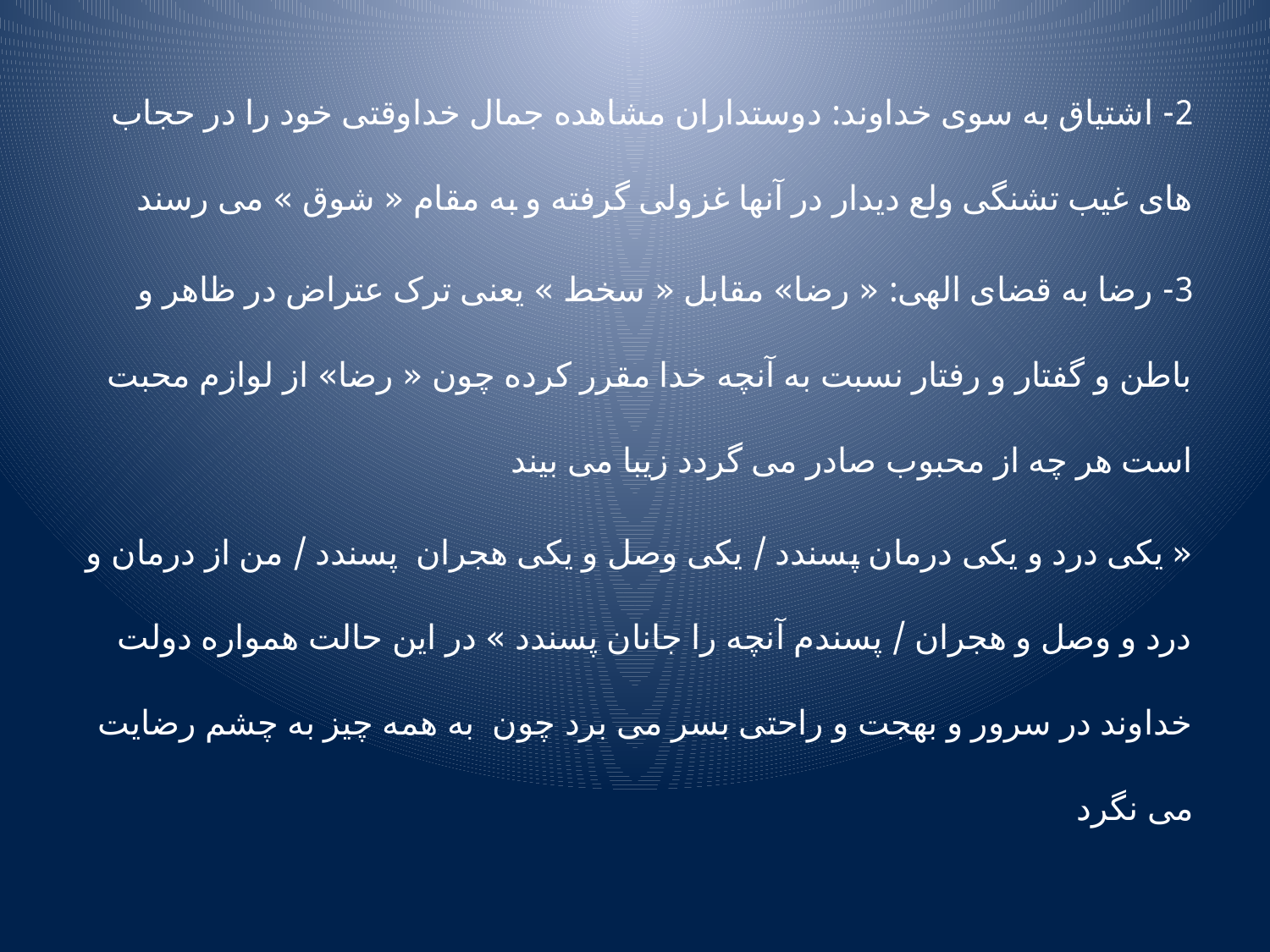

2- اشتیاق به سوی خداوند: دوستداران مشاهده جمال خداوقتی خود را در حجاب های غیب تشنگی ولع دیدار در آنها غزولی گرفته و به مقام « شوق » می رسند
3- رضا به قضای الهی: « رضا» مقابل « سخط » یعنی ترک عتراض در ظاهر و باطن و گفتار و رفتار نسبت به آنچه خدا مقرر کرده چون « رضا» از لوازم محبت است هر چه از محبوب صادر می گردد زیبا می بیند
« یکی درد و یکی درمان پسندد / یکی وصل و یکی هجران  پسندد / من از درمان و درد و وصل و هجران / پسندم آنچه را جانان پسندد » در این حالت همواره دولت خداوند در سرور و بهجت و راحتی بسر می برد چون  به همه چیز به چشم رضایت می نگرد